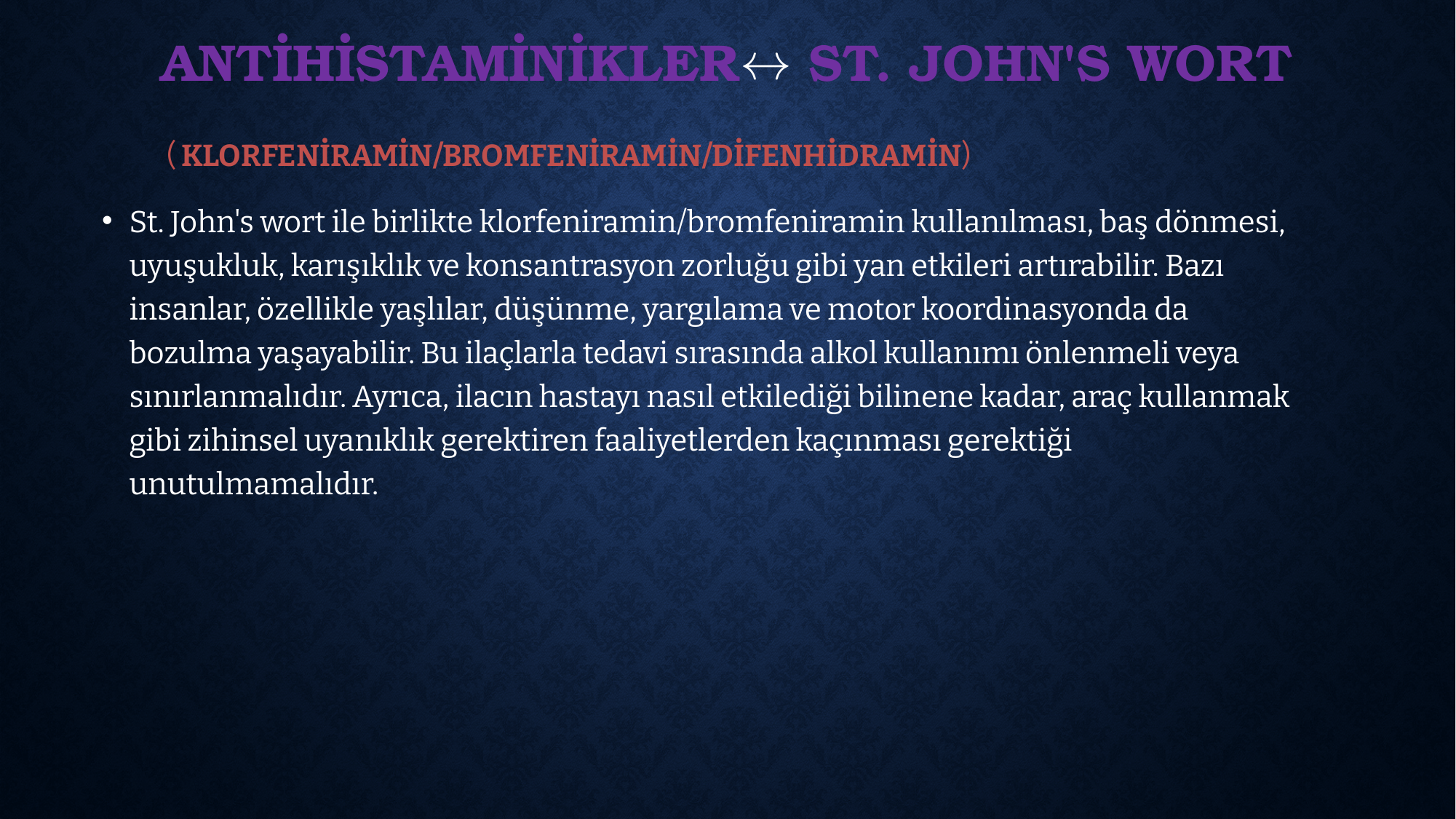

# ANTİHİSTAMİNİKLER↔ st. John's worT
( KLORFENİRAMİN/BROMFENİRAMİN/DİFENHİDRAMİN)
St. John's wort ile birlikte klorfeniramin/bromfeniramin kullanılması, baş dönmesi, uyuşukluk, karışıklık ve konsantrasyon zorluğu gibi yan etkileri artırabilir. Bazı insanlar, özellikle yaşlılar, düşünme, yargılama ve motor koordinasyonda da bozulma yaşayabilir. Bu ilaçlarla tedavi sırasında alkol kullanımı önlenmeli veya sınırlanmalıdır. Ayrıca, ilacın hastayı nasıl etkilediği bilinene kadar, araç kullanmak gibi zihinsel uyanıklık gerektiren faaliyetlerden kaçınması gerektiği unutulmamalıdır.